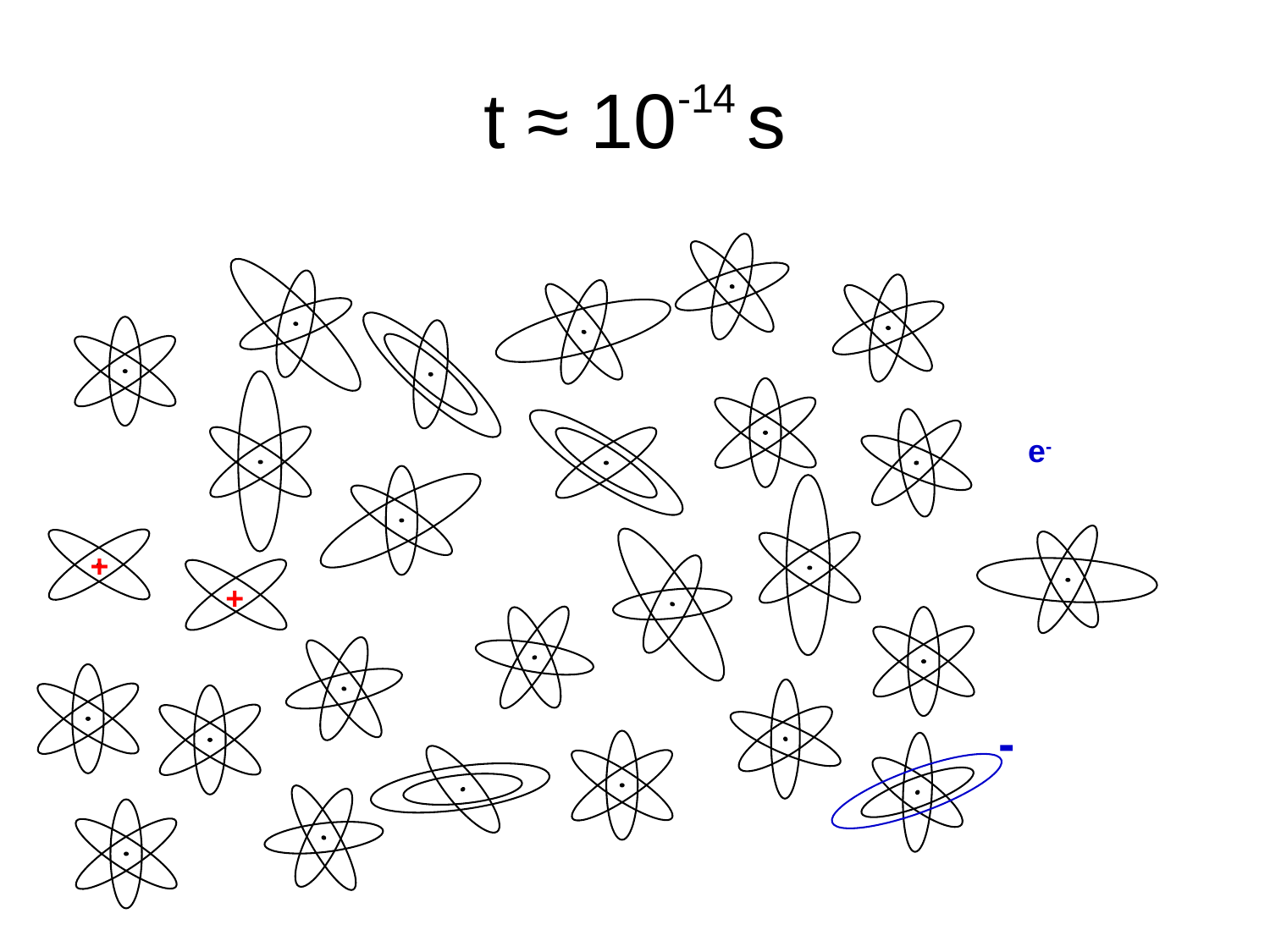

# t ≈ 10-14 s

e-

+

+

-